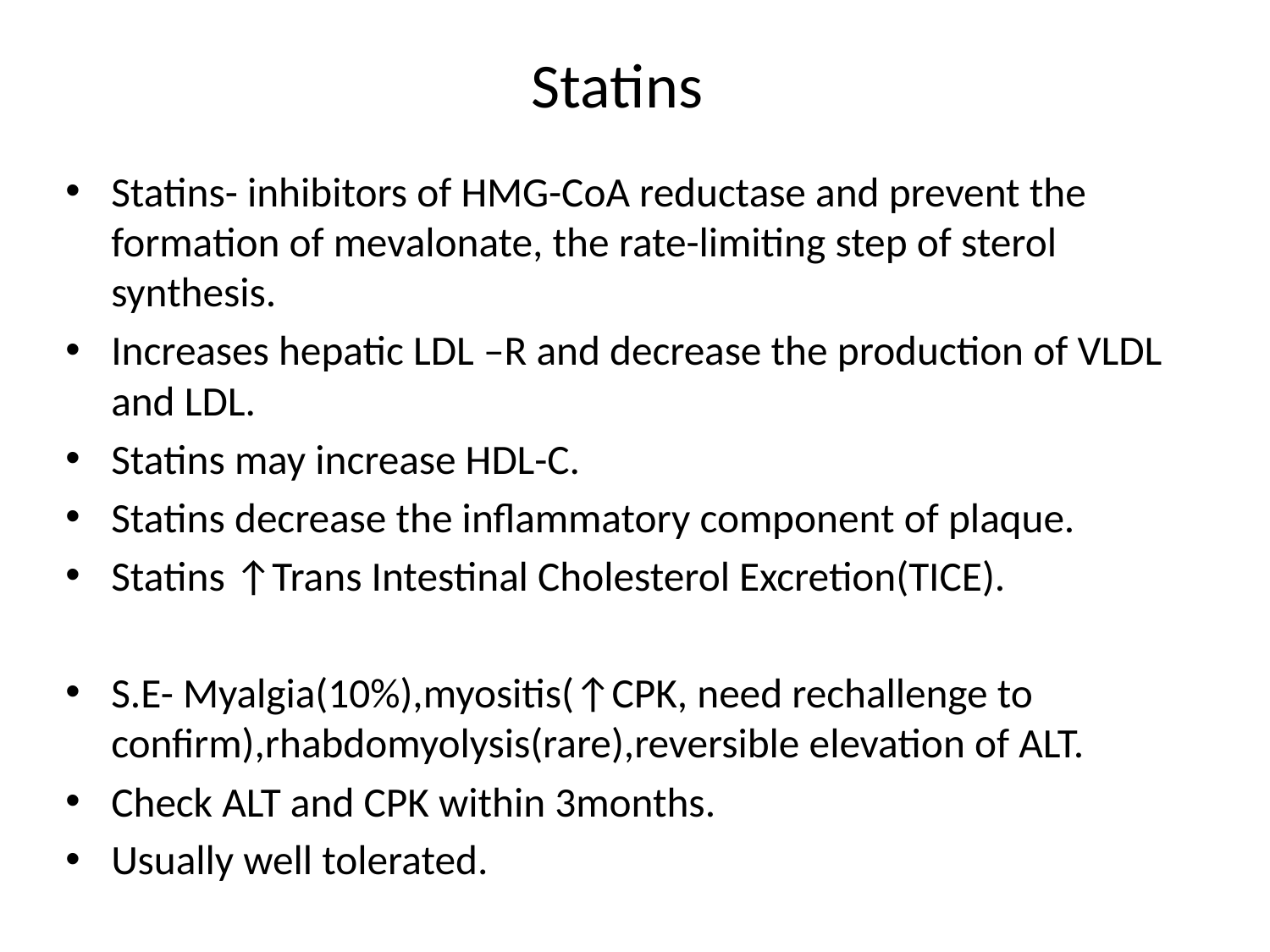

# Statins
Statins- inhibitors of HMG-CoA reductase and prevent the formation of mevalonate, the rate-limiting step of sterol synthesis.
Increases hepatic LDL –R and decrease the production of VLDL and LDL.
Statins may increase HDL-C.
Statins decrease the inflammatory component of plaque.
Statins ↑Trans Intestinal Cholesterol Excretion(TICE).

S.E- Myalgia(10%),myositis(↑CPK, need rechallenge to confirm),rhabdomyolysis(rare),reversible elevation of ALT.
Check ALT and CPK within 3months.
Usually well tolerated.